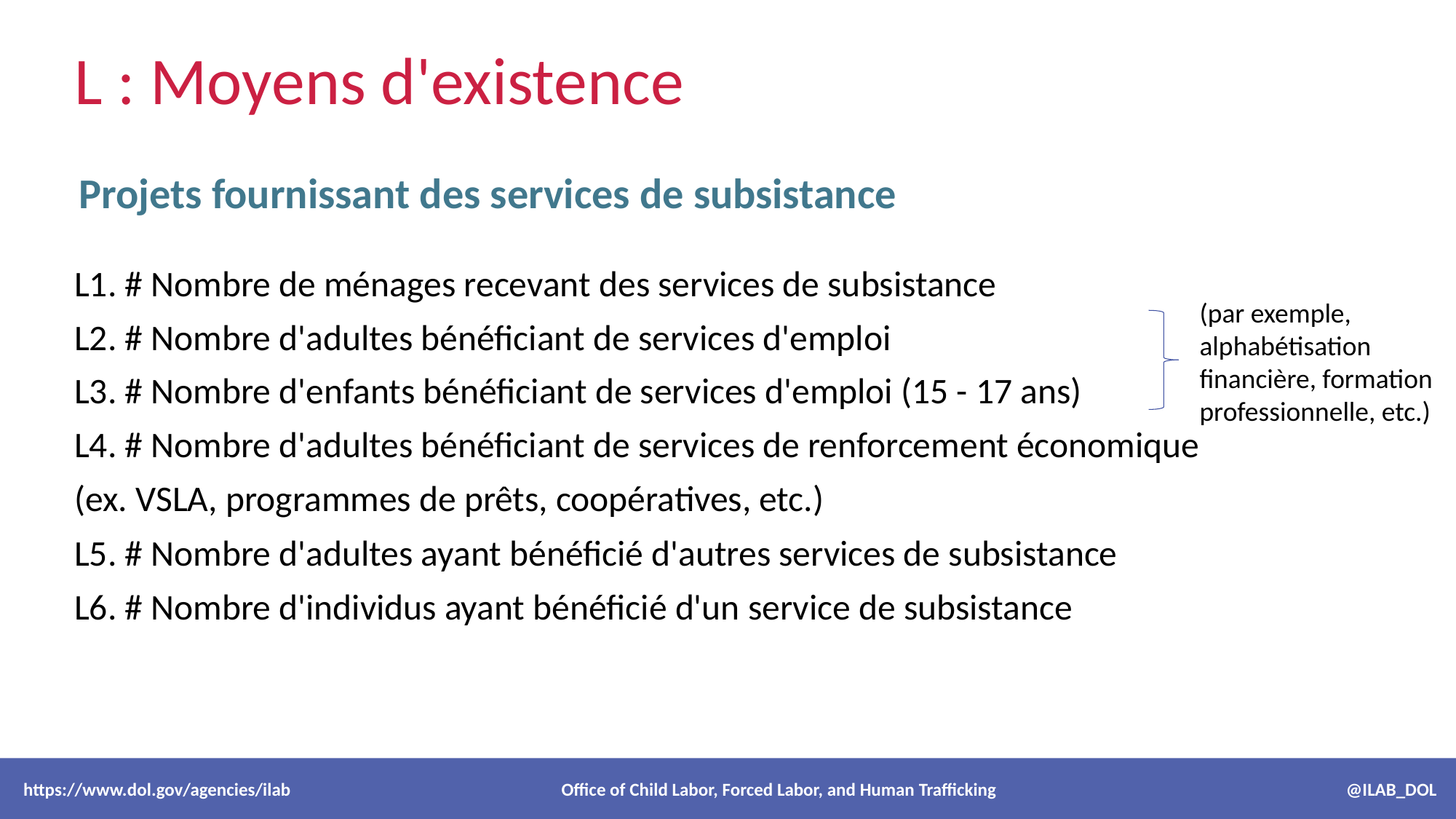

# L : Moyens d'existence
Projets fournissant des services de subsistance
L1. # Nombre de ménages recevant des services de subsistance
L2. # Nombre d'adultes bénéficiant de services d'emploi
L3. # Nombre d'enfants bénéficiant de services d'emploi (15 - 17 ans)
L4. # Nombre d'adultes bénéficiant de services de renforcement économique
(ex. VSLA, programmes de prêts, coopératives, etc.)
L5. # Nombre d'adultes ayant bénéficié d'autres services de subsistance
L6. # Nombre d'individus ayant bénéficié d'un service de subsistance
(par exemple, alphabétisation financière, formation professionnelle, etc.)

   https://www.dol.gov/agencies/ilab                                                                 Office of Child Labor, Forced Labor, and Human Trafficking                                                                                    @ILAB_DOL